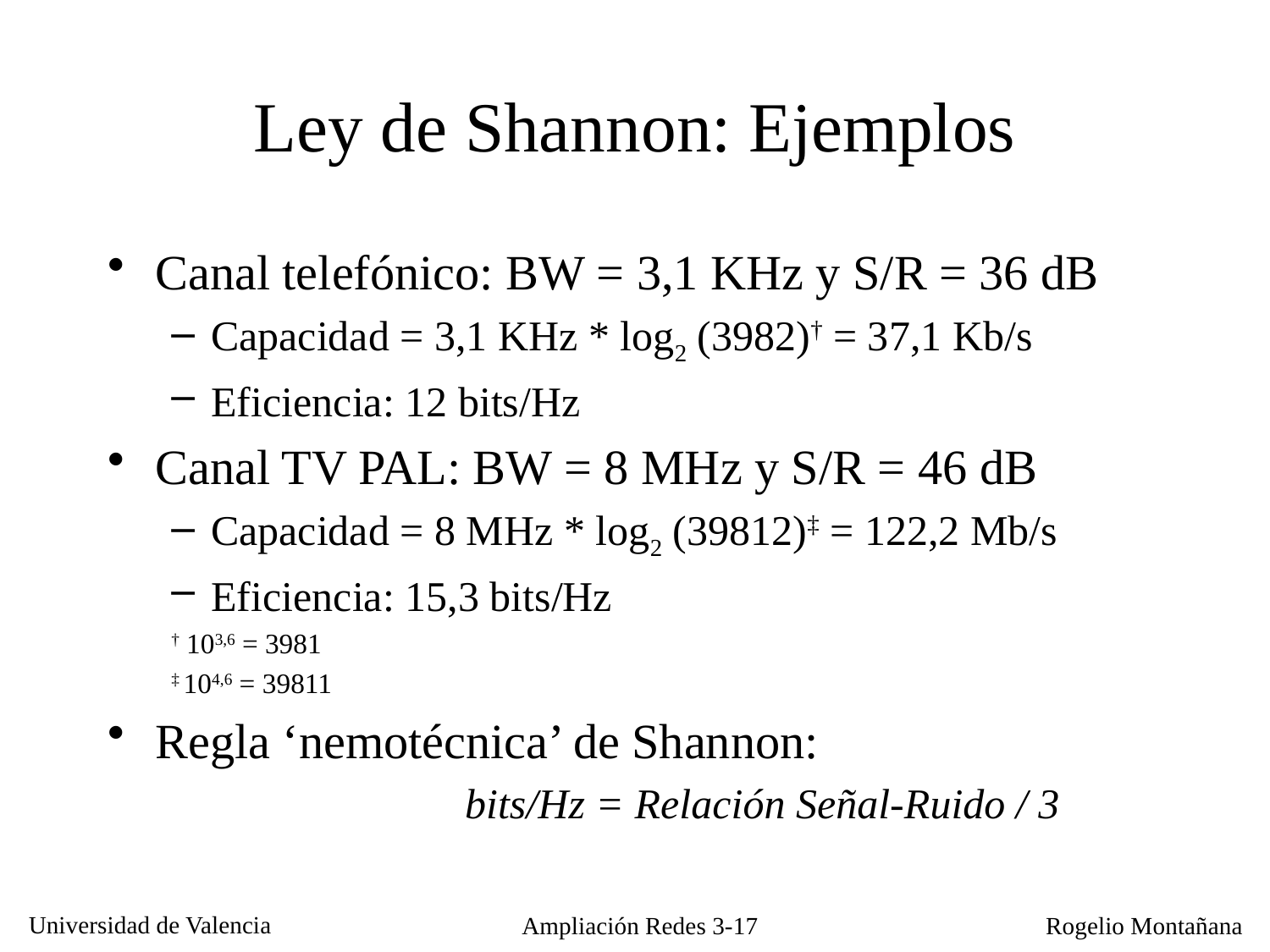

Ley de Shannon: Ejemplos
Canal telefónico: BW = 3,1 KHz y S/R = 36 dB
Capacidad = 3,1 KHz * log2 (3982)† = 37,1 Kb/s
Eficiencia: 12 bits/Hz
Canal TV PAL: BW = 8 MHz y S/R = 46 dB
Capacidad = 8 MHz * log2 (39812)‡ = 122,2 Mb/s
Eficiencia: 15,3 bits/Hz
† 103,6 = 3981
‡ 104,6 = 39811
Regla ‘nemotécnica’ de Shannon:
			bits/Hz = Relación Señal-Ruido / 3
Ampliación Redes 3-17